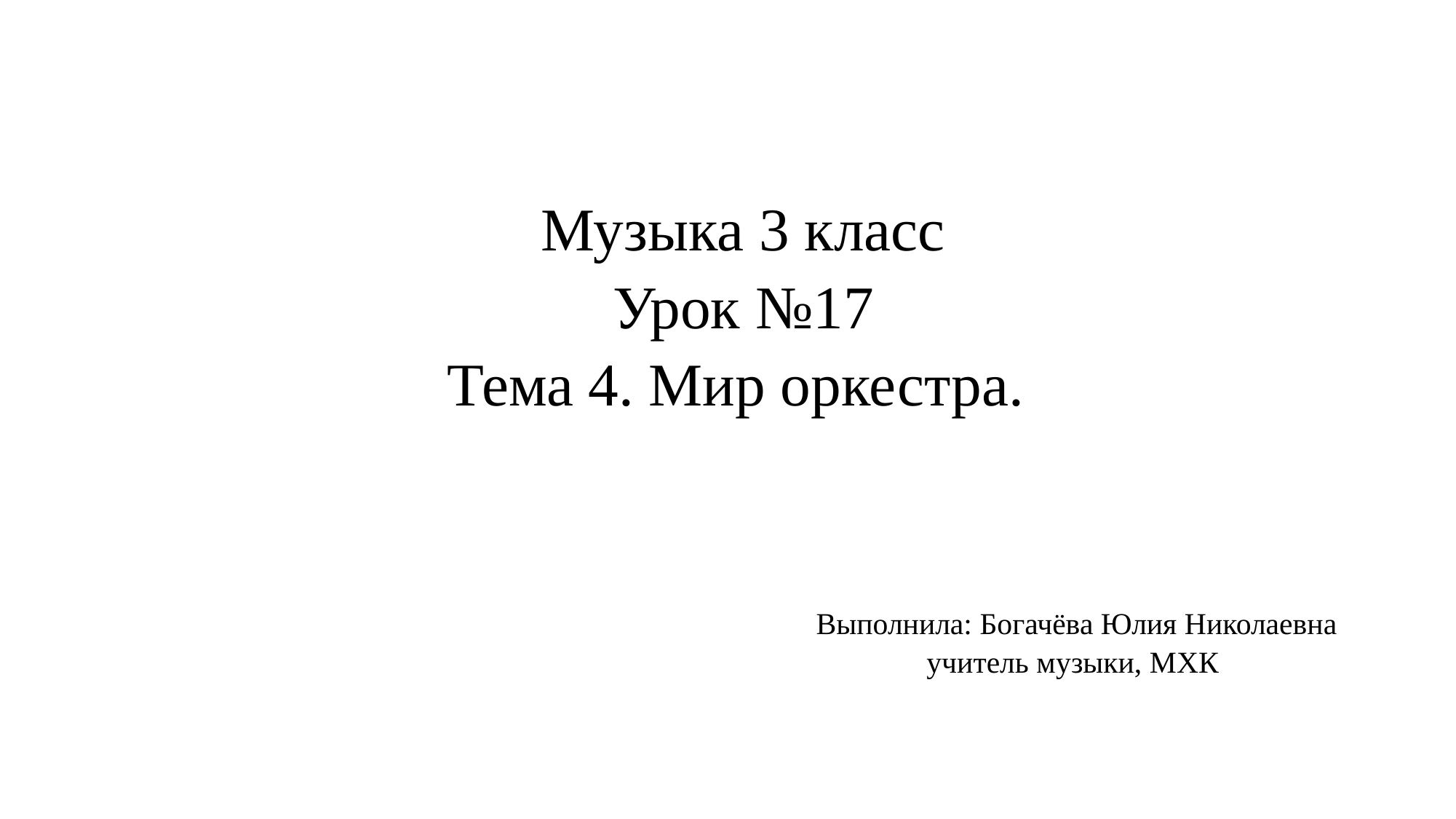

Музыка 3 класс
Урок №17
Тема 4. Мир оркестра.

Выполнила: Богачёва Юлия Николаевна
учитель музыки, МХК